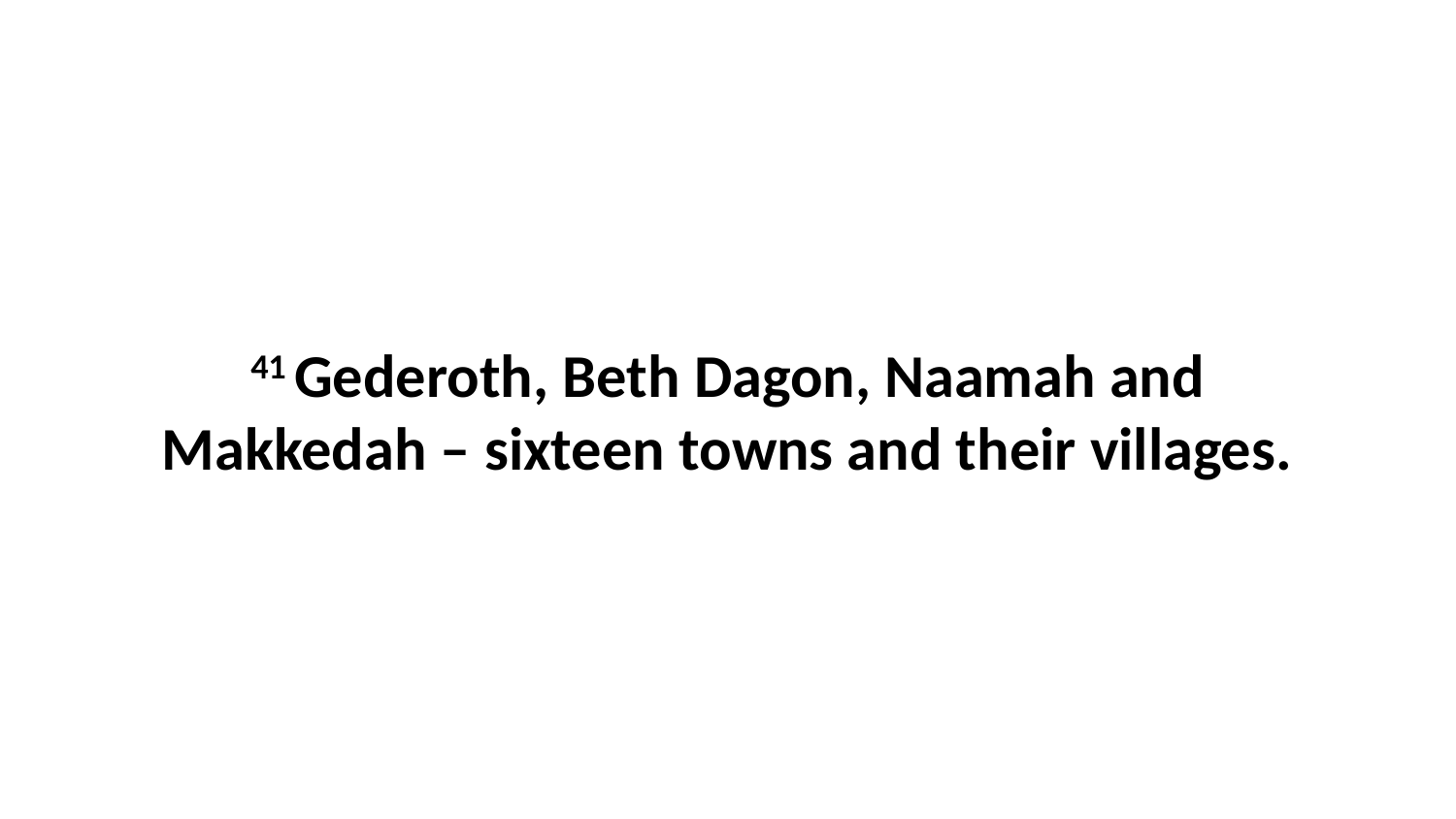

41 Gederoth, Beth Dagon, Naamah and Makkedah – sixteen towns and their villages.